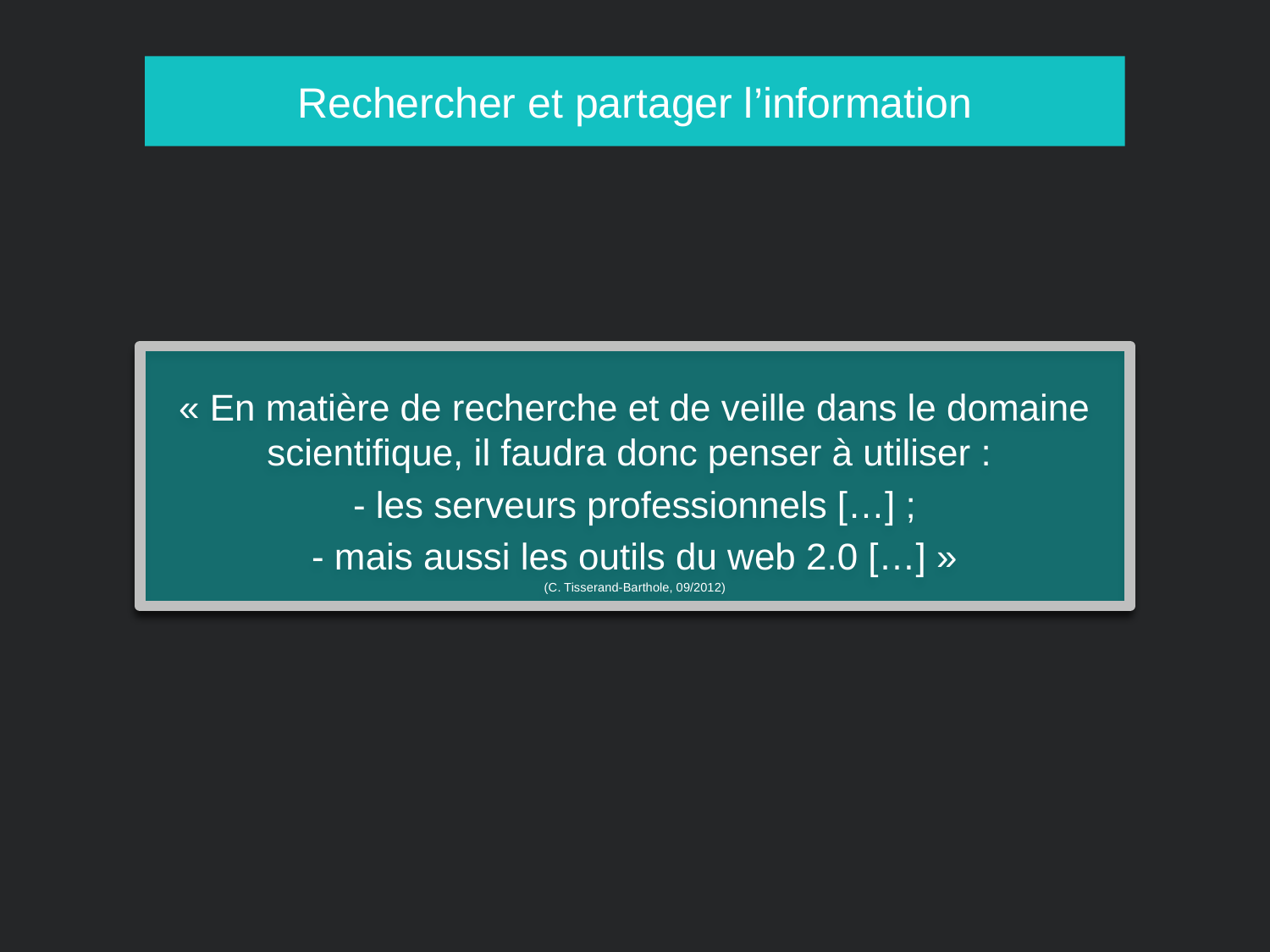

# Rechercher et partager l’information

« En matière de recherche et de veille dans le domaine scientifique, il faudra donc penser à utiliser :
- les serveurs professionnels […] ;
- mais aussi les outils du web 2.0 […] »
(C. Tisserand-Barthole, 09/2012)